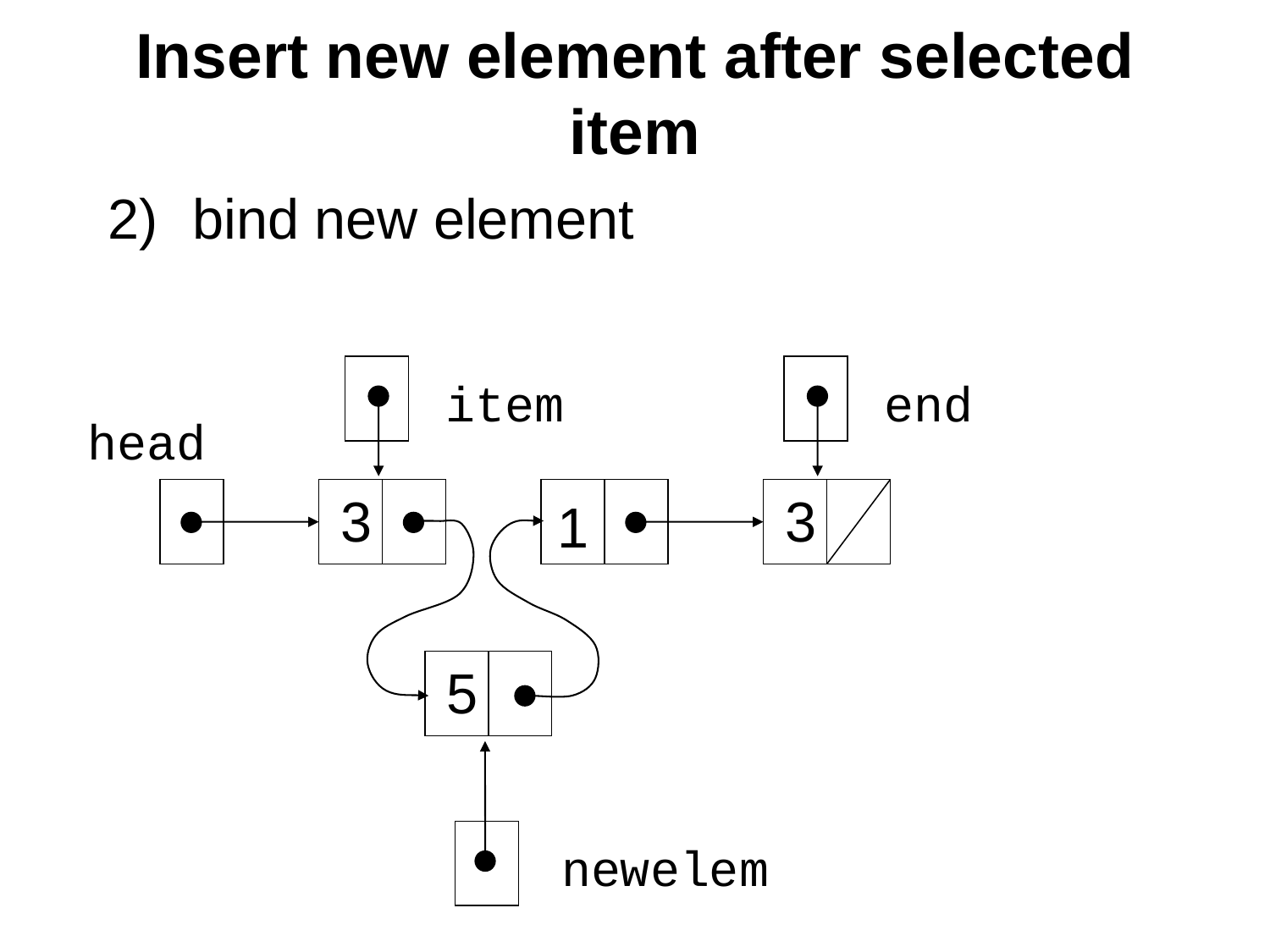

# Insert new element after selected item
bind new element

item
end

head

3

3

1

5

newelem